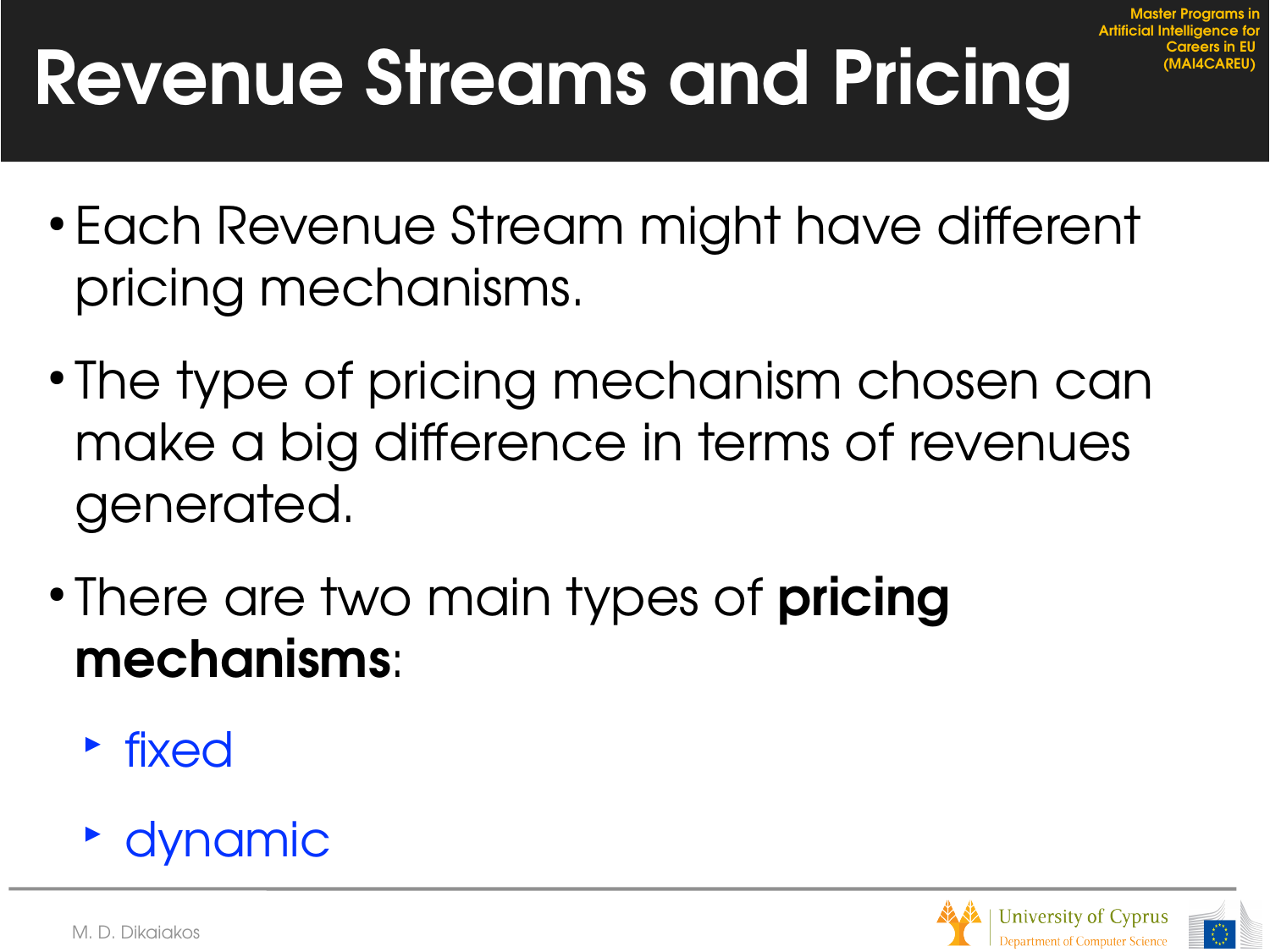

# Revenue Streams and Pricing
Each Revenue Stream might have different pricing mechanisms.
The type of pricing mechanism chosen can make a big difference in terms of revenues generated.
There are two main types of pricing mechanisms:
fixed
dynamic
98